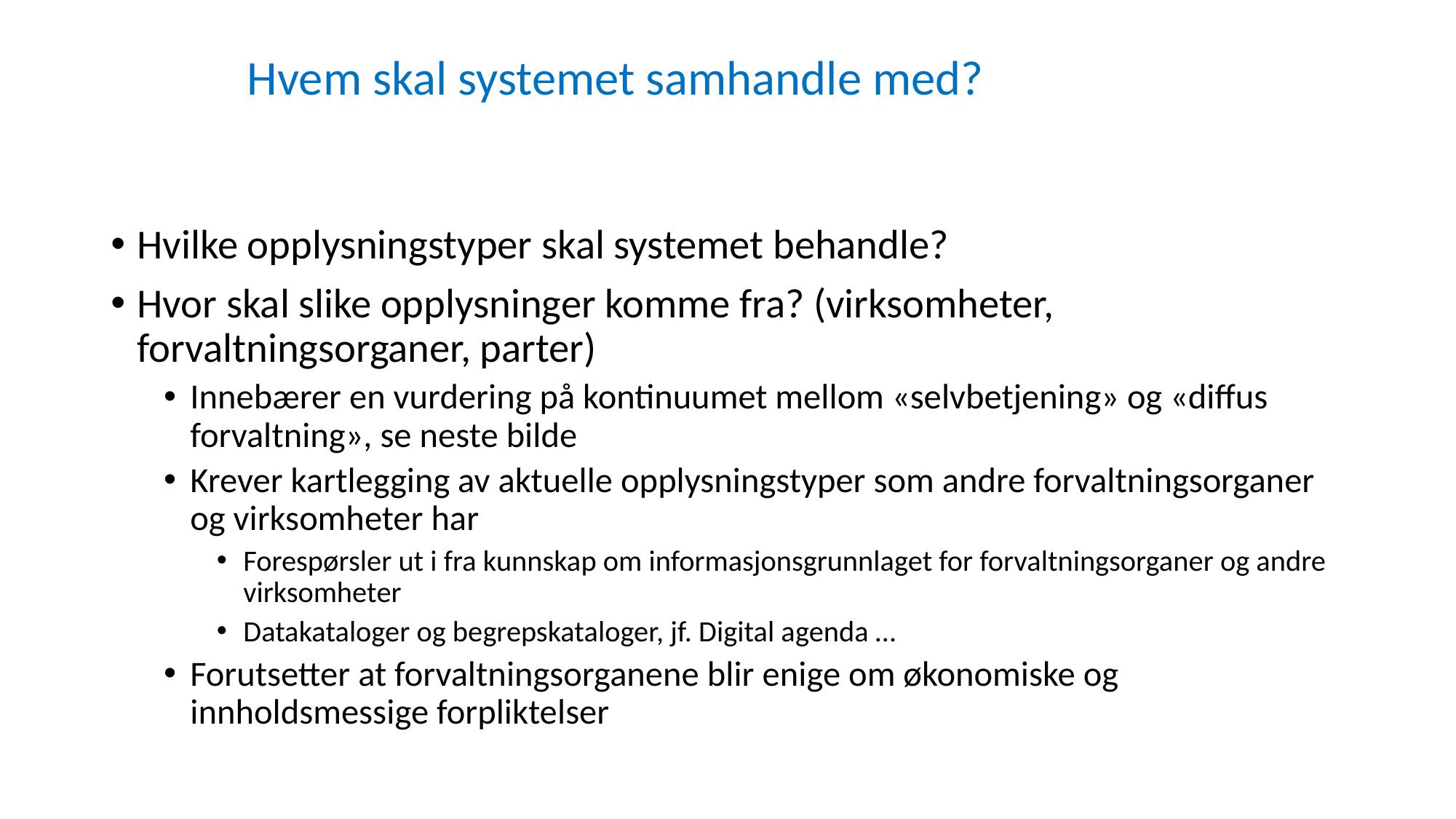

# Hvem skal systemet samhandle med?
Hvilke opplysningstyper skal systemet behandle?
Hvor skal slike opplysninger komme fra? (virksomheter, forvaltningsorganer, parter)
Innebærer en vurdering på kontinuumet mellom «selvbetjening» og «diffus forvaltning», se neste bilde
Krever kartlegging av aktuelle opplysningstyper som andre forvaltningsorganer og virksomheter har
Forespørsler ut i fra kunnskap om informasjonsgrunnlaget for forvaltningsorganer og andre virksomheter
Datakataloger og begrepskataloger, jf. Digital agenda …
Forutsetter at forvaltningsorganene blir enige om økonomiske og innholdsmessige forpliktelser